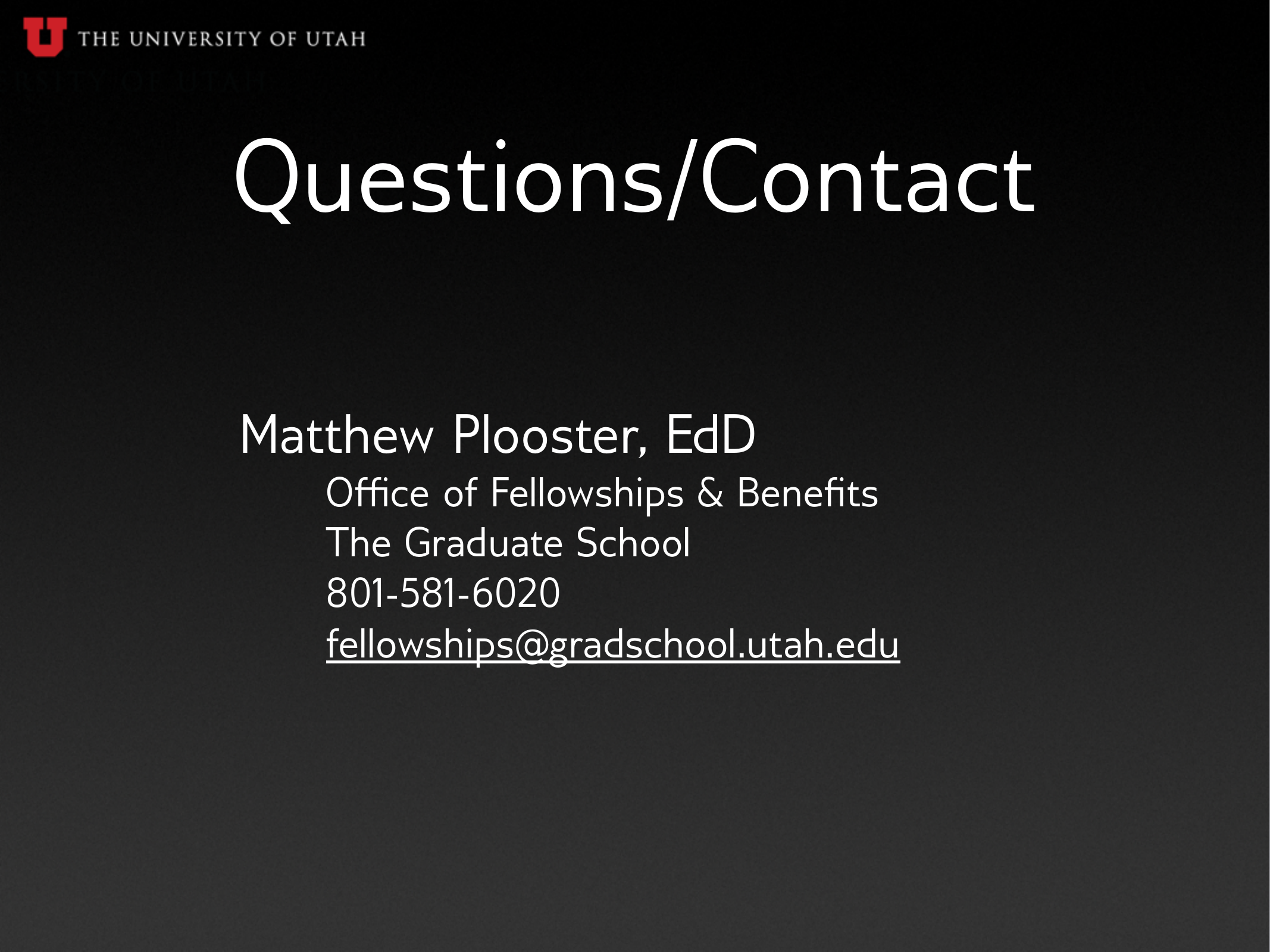

# Questions/Contact
Matthew Plooster, EdD
Office of Fellowships & Benefits
The Graduate School
801-581-6020
fellowships@gradschool.utah.edu